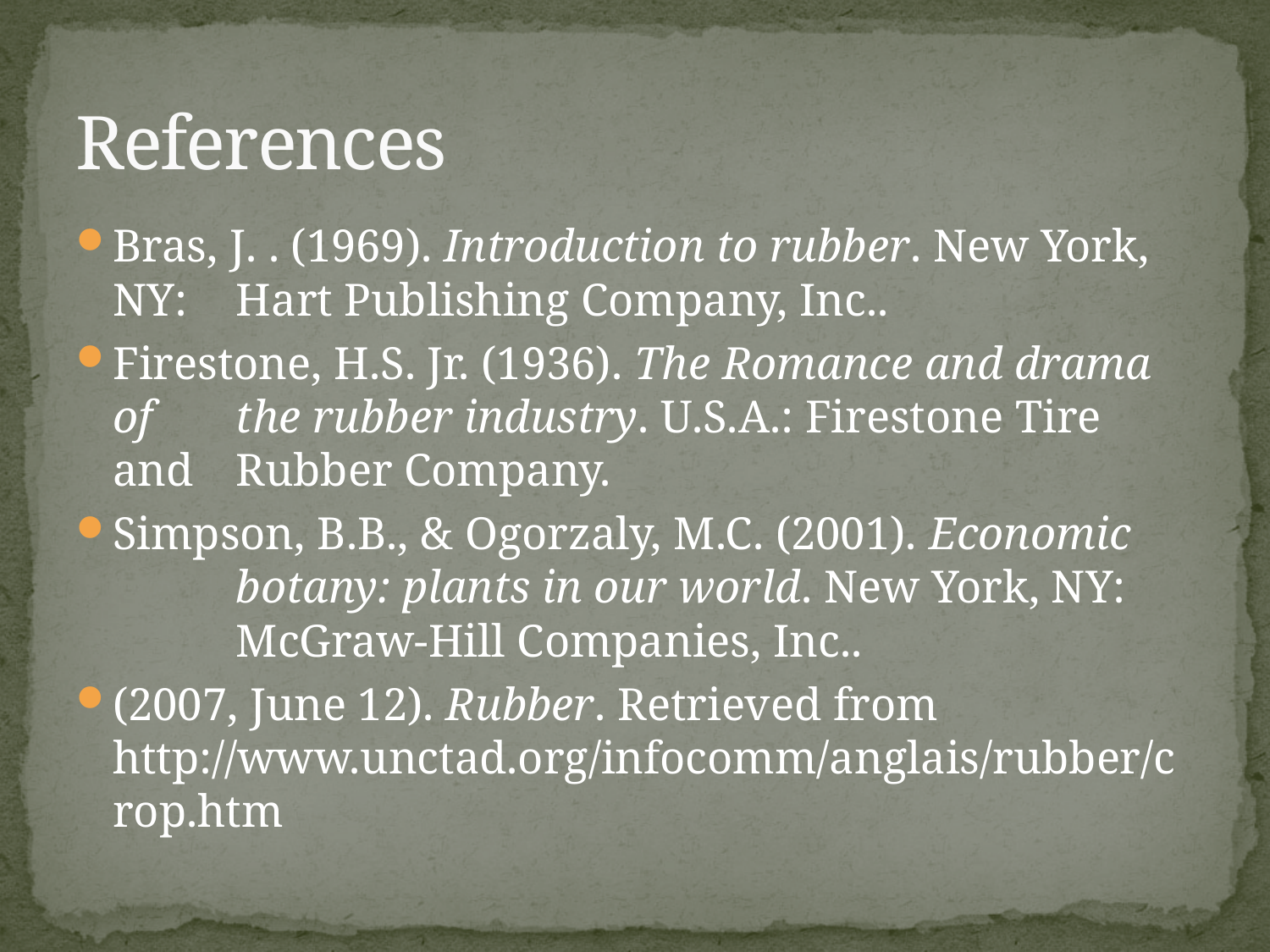

# References
Bras, J. . (1969). Introduction to rubber. New York, NY: 	Hart Publishing Company, Inc..
Firestone, H.S. Jr. (1936). The Romance and drama of 	the rubber industry. U.S.A.: Firestone Tire and 	Rubber Company.
Simpson, B.B., & Ogorzaly, M.C. (2001). Economic 	botany: plants in our world. New York, NY: 	McGraw-Hill Companies, Inc..
(2007, June 12). Rubber. Retrieved from http://www.unctad.org/infocomm/anglais/rubber/crop.htm